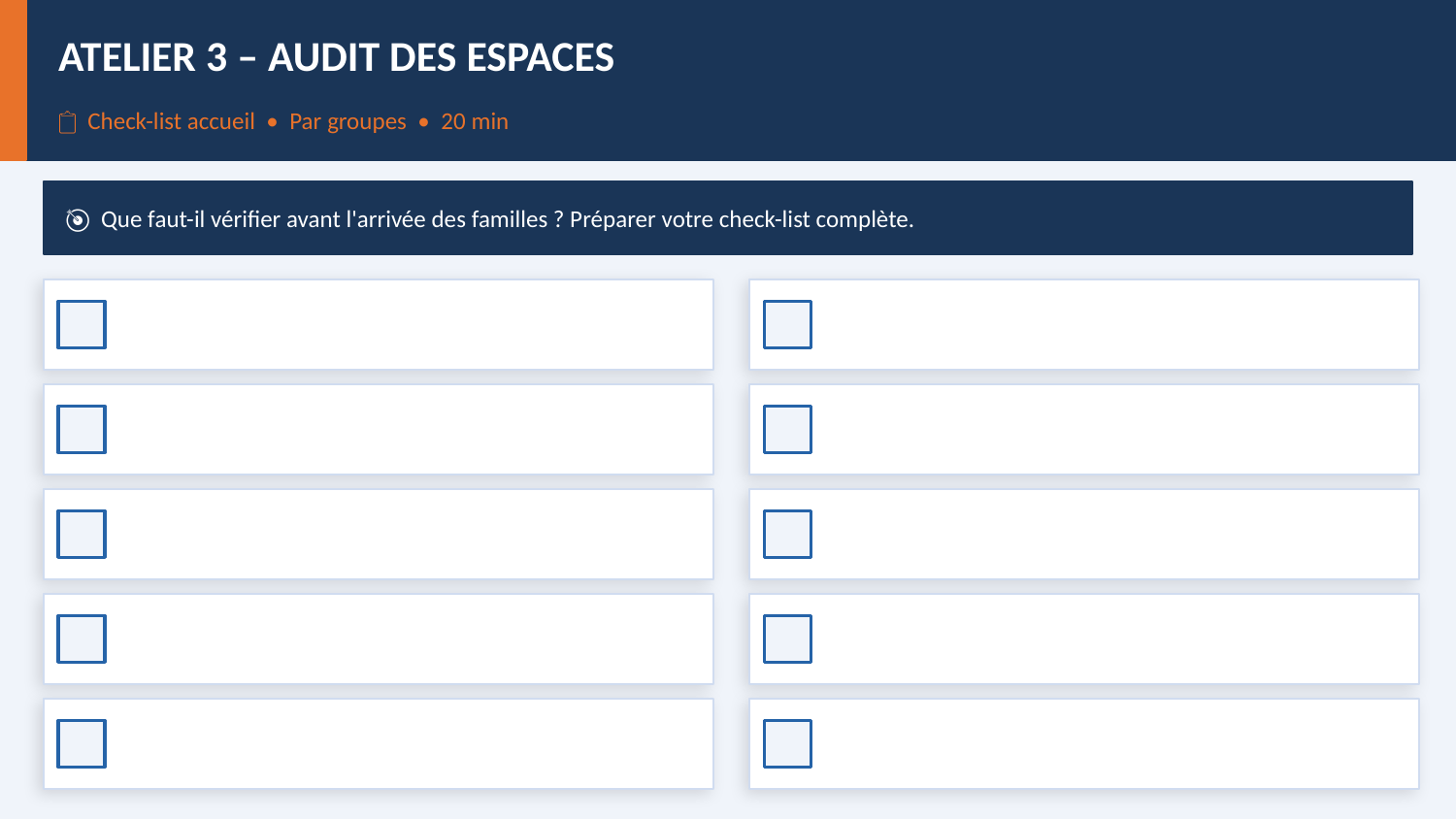

ATELIER 3 – AUDIT DES ESPACES
📋  Check-list accueil  •  Par groupes  •  20 min

🎯  Que faut-il vérifier avant l'arrivée des familles ? Préparer votre check-list complète.